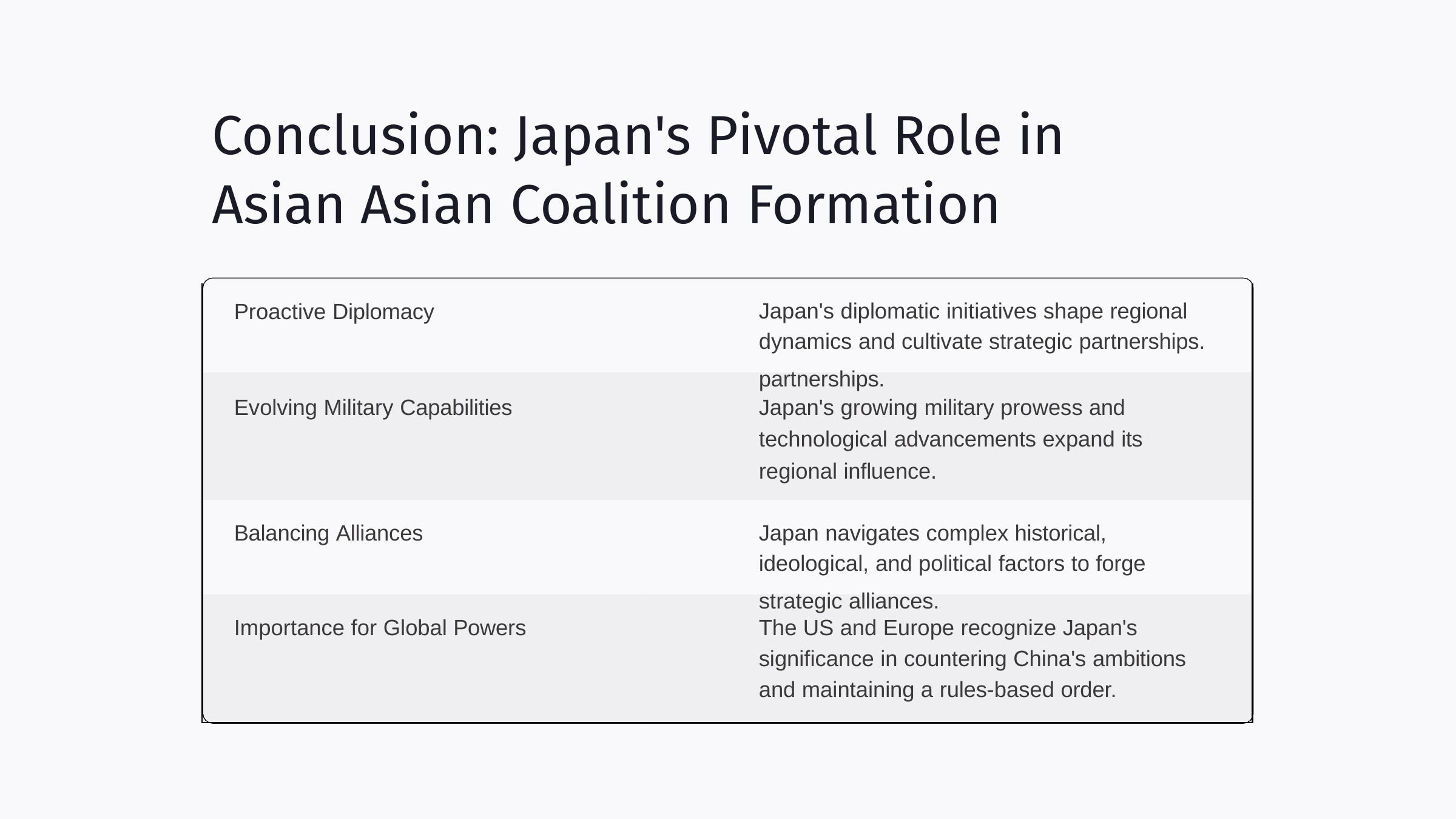

# Conclusion: Japan's Pivotal Role in Asian Asian Coalition Formation

| Proactive Diplomacy | Japan's diplomatic initiatives shape regional dynamics and cultivate strategic partnerships. |
| --- | --- |
|  | partnerships. |
| Evolving Military Capabilities | Japan's growing military prowess and |
|  | technological advancements expand its |
|  | regional influence. |
| Balancing Alliances | Japan navigates complex historical, ideological, and political factors to forge |
| Importance for Global Powers | strategic alliances. The US and Europe recognize Japan's significance in countering China's ambitions and maintaining a rules-based order. |